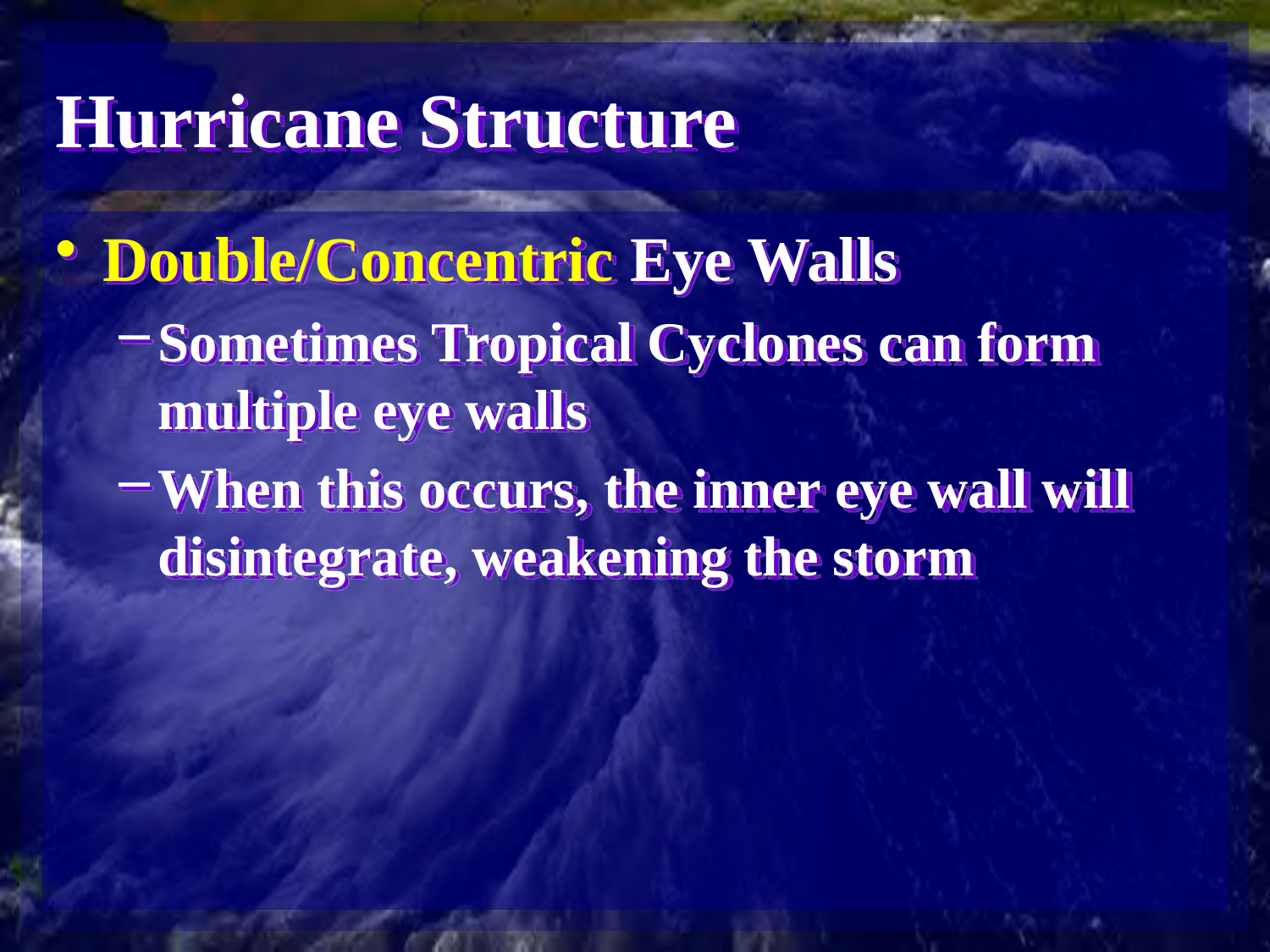

# Hurricane Structure
Double/Concentric Eye Walls
Sometimes Tropical Cyclones can form multiple eye walls
When this occurs, the inner eye wall will disintegrate, weakening the storm